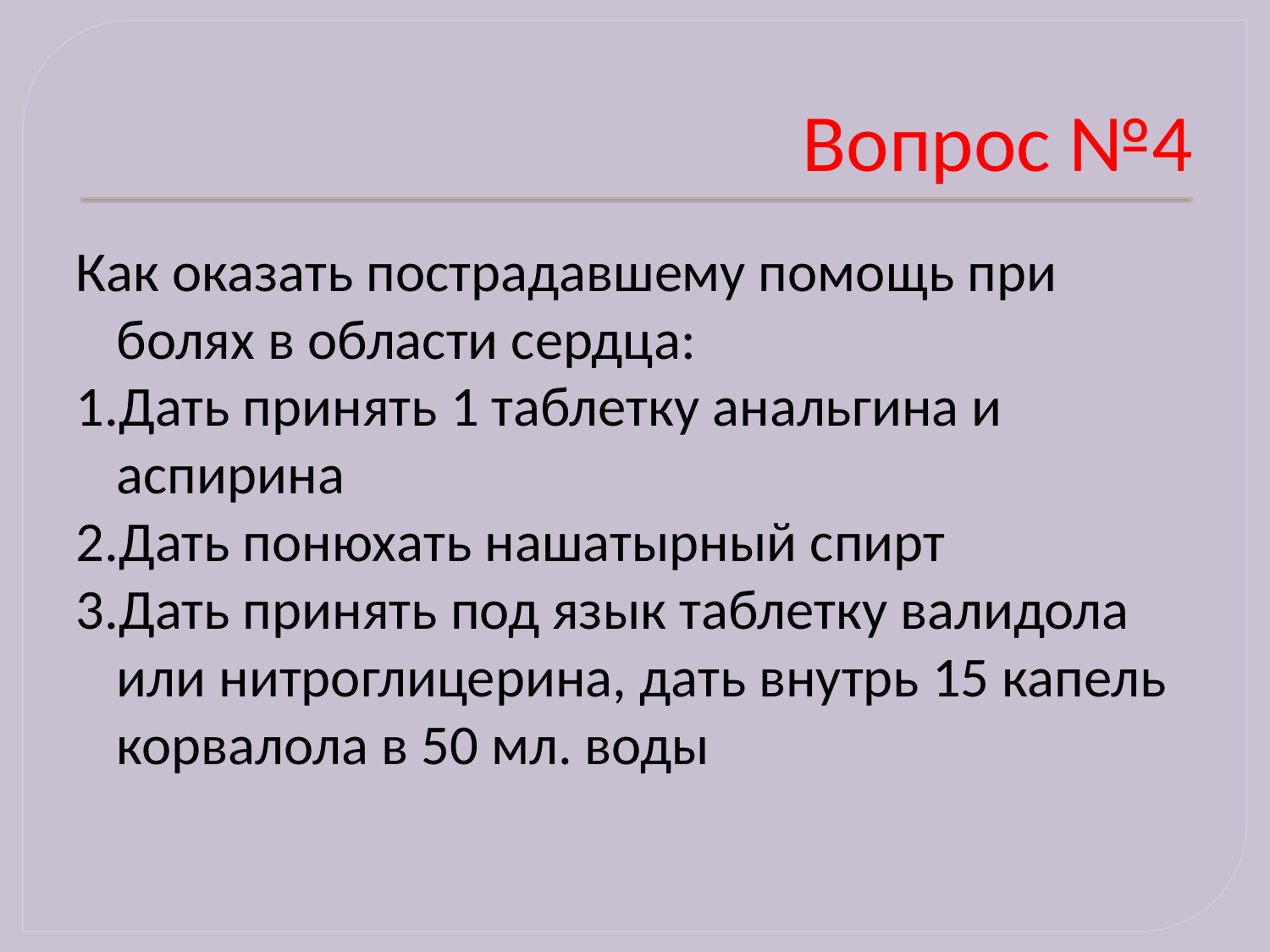

# Вопрос №4
Как оказать пострадавшему помощь при болях в области сердца:
1.Дать принять 1 таблетку анальгина и аспирина
2.Дать понюхать нашатырный спирт
3.Дать принять под язык таблетку валидола или нитроглицерина, дать внутрь 15 капель корвалола в 50 мл. воды